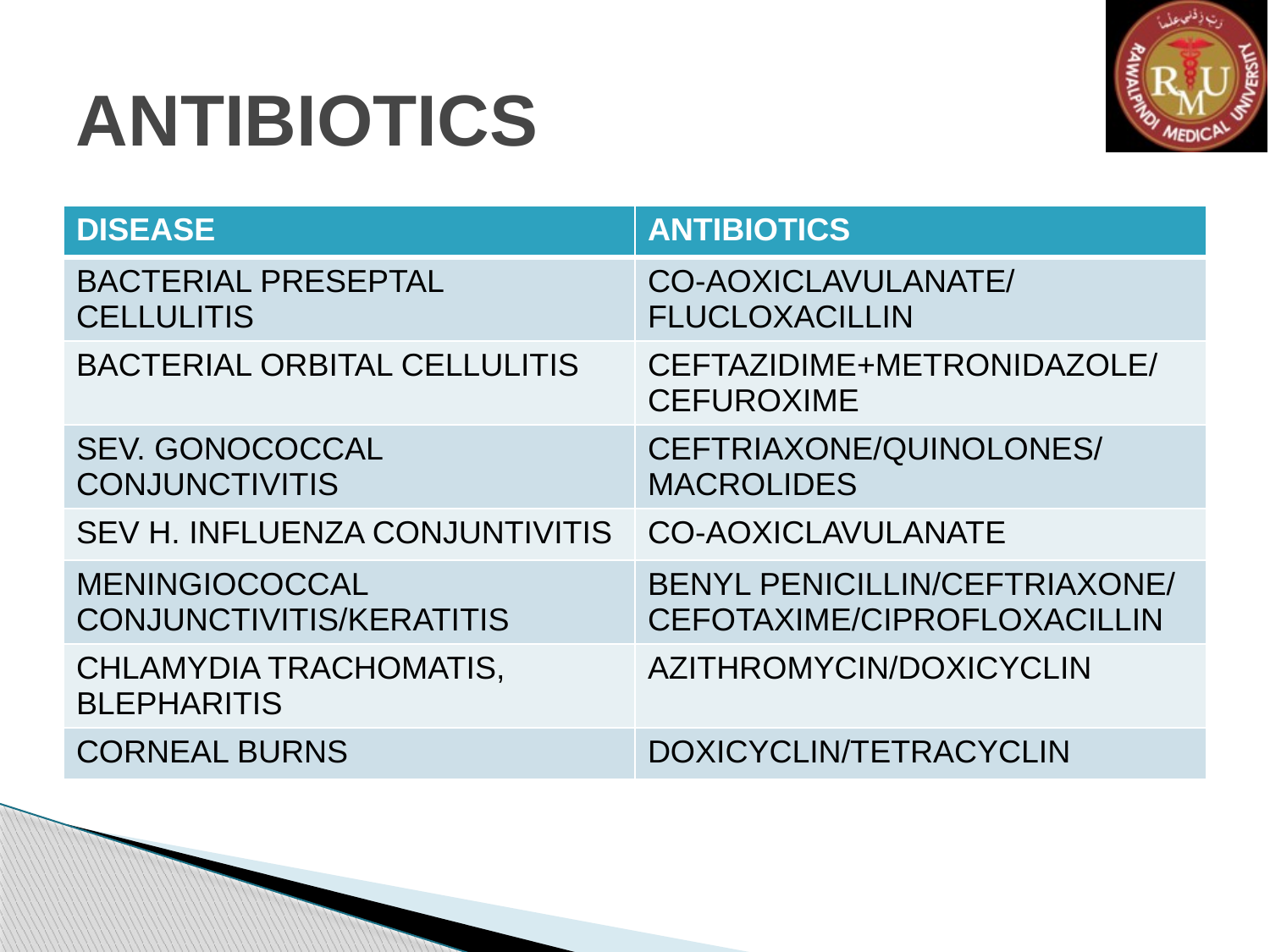

# ANTIBIOTICS
| DISEASE | ANTIBIOTICS |
| --- | --- |
| BACTERIAL PRESEPTAL CELLULITIS | CO-AOXICLAVULANATE/ FLUCLOXACILLIN |
| BACTERIAL ORBITAL CELLULITIS | CEFTAZIDIME+METRONIDAZOLE/ CEFUROXIME |
| SEV. GONOCOCCAL CONJUNCTIVITIS | CEFTRIAXONE/QUINOLONES/ MACROLIDES |
| SEV H. INFLUENZA CONJUNTIVITIS | CO-AOXICLAVULANATE |
| MENINGIOCOCCAL CONJUNCTIVITIS/KERATITIS | BENYL PENICILLIN/CEFTRIAXONE/ CEFOTAXIME/CIPROFLOXACILLIN |
| CHLAMYDIA TRACHOMATIS, BLEPHARITIS | AZITHROMYCIN/DOXICYCLIN |
| CORNEAL BURNS | DOXICYCLIN/TETRACYCLIN |